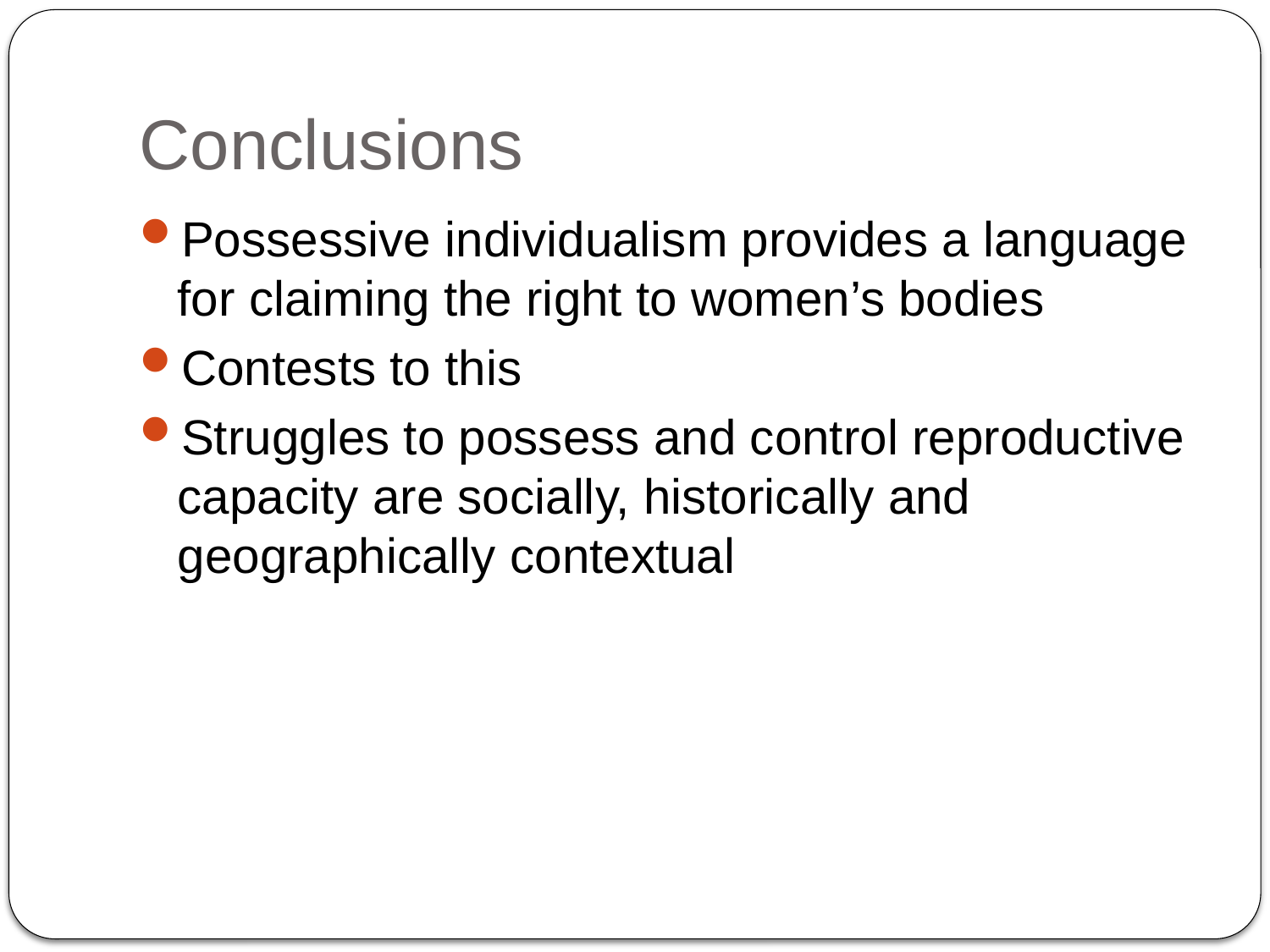

# Conclusions
Possessive individualism provides a language for claiming the right to women’s bodies
Contests to this
Struggles to possess and control reproductive capacity are socially, historically and geographically contextual